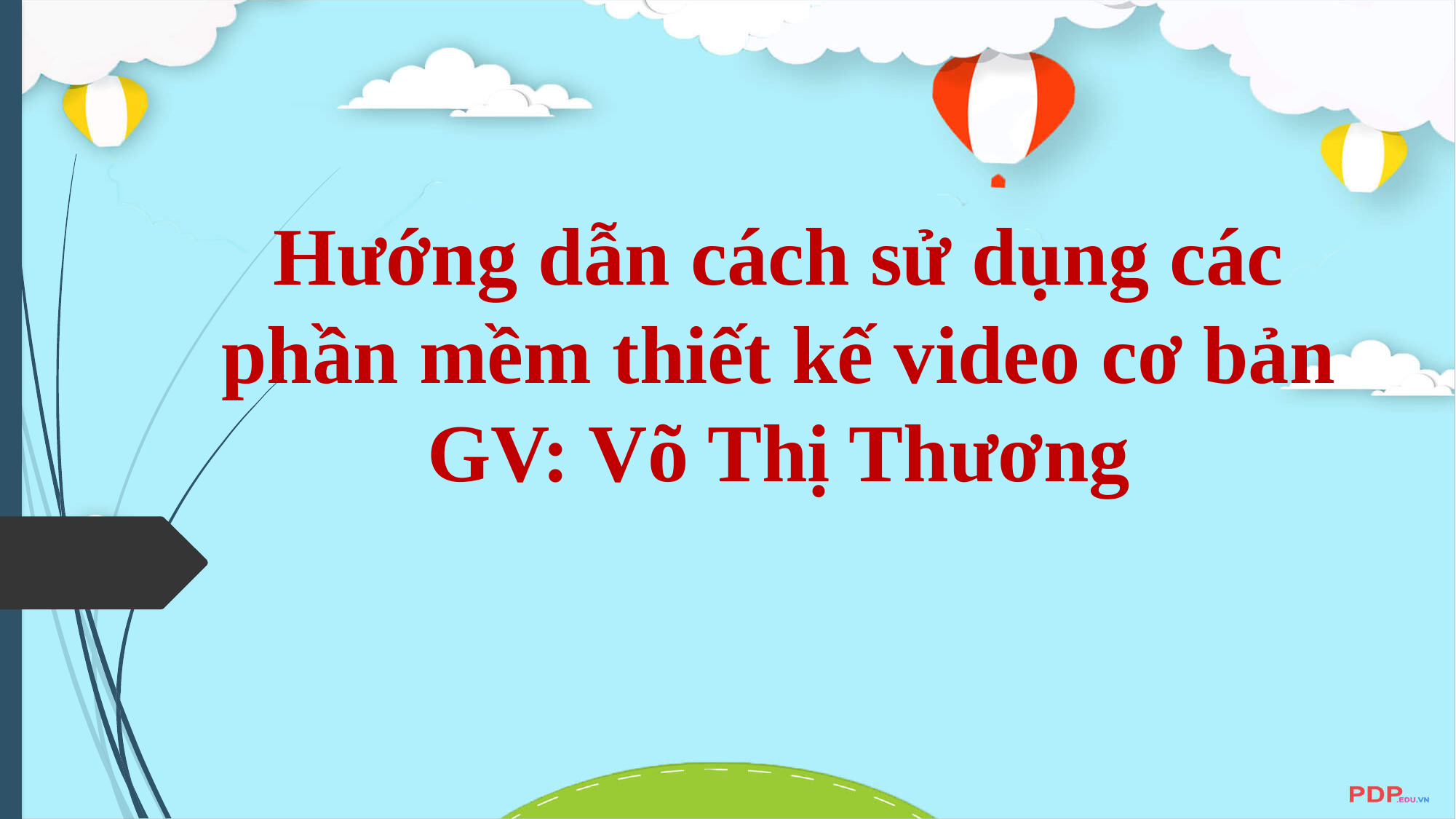

Hướng dẫn cách sử dụng các phần mềm thiết kế video cơ bản
GV: Võ Thị Thương